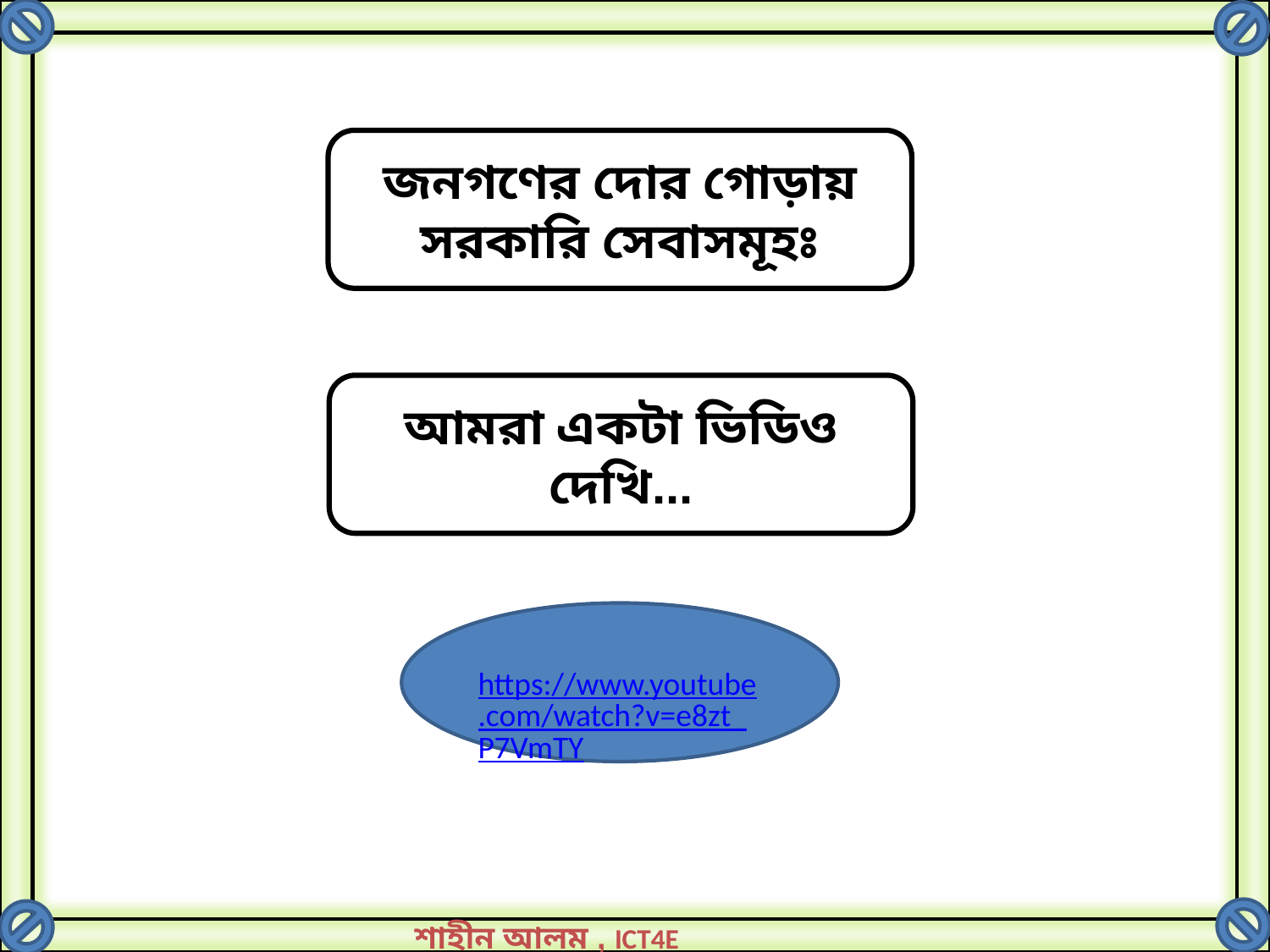

জনগণের দোর গোড়ায় সরকারি সেবাসমূহঃ
আমরা একটা ভিডিও দেখি...
https://www.youtube.com/watch?v=e8zt_P7VmTY